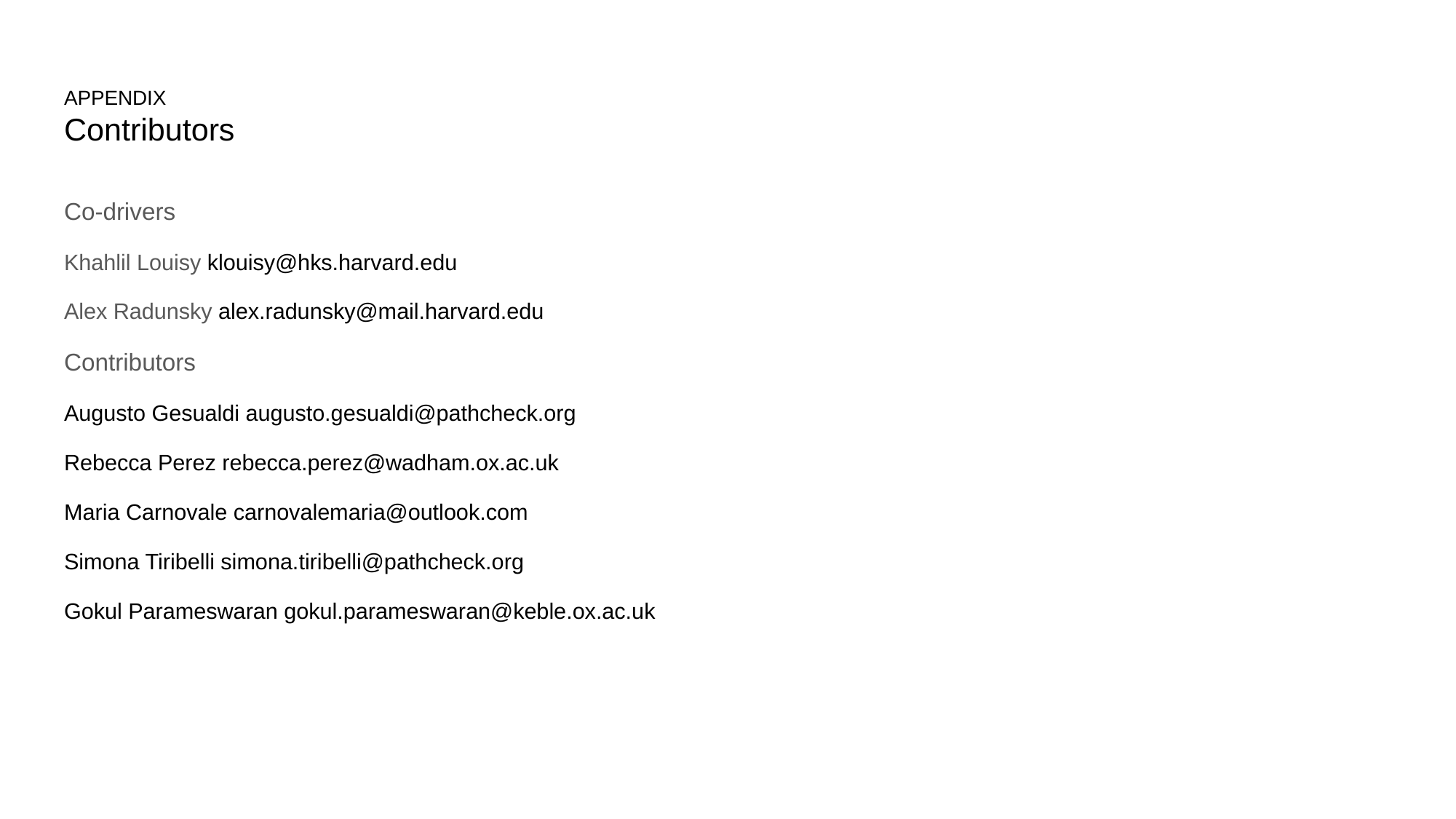

# APPENDIX Contributors
Co-drivers
Khahlil Louisy klouisy@hks.harvard.edu
Alex Radunsky alex.radunsky@mail.harvard.edu
Contributors
Augusto Gesualdi augusto.gesualdi@pathcheck.org
Rebecca Perez rebecca.perez@wadham.ox.ac.uk
Maria Carnovale carnovalemaria@outlook.com
Simona Tiribelli simona.tiribelli@pathcheck.org
Gokul Parameswaran gokul.parameswaran@keble.ox.ac.uk